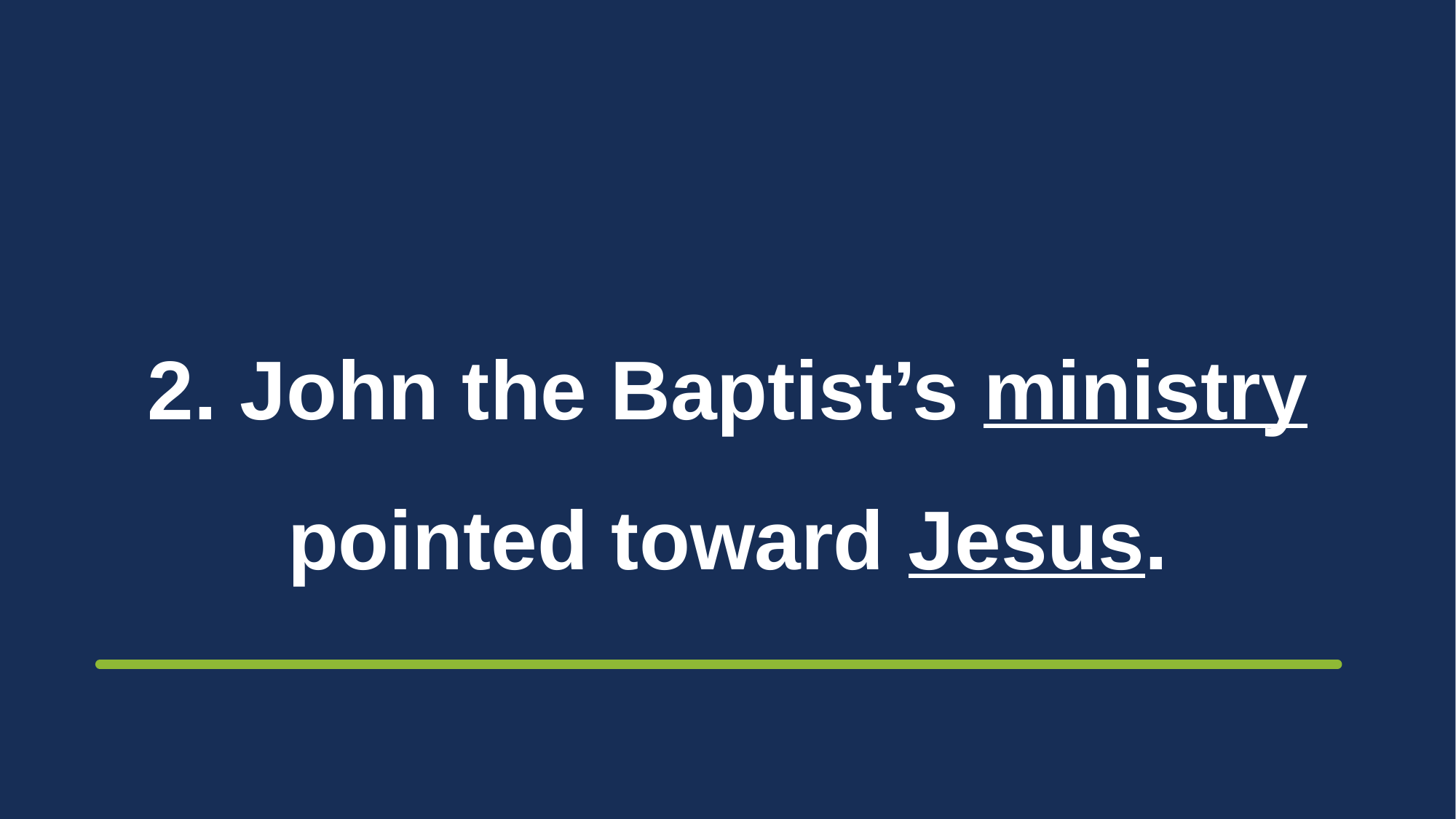

# 2. John the Baptist’s ministry pointed toward Jesus.